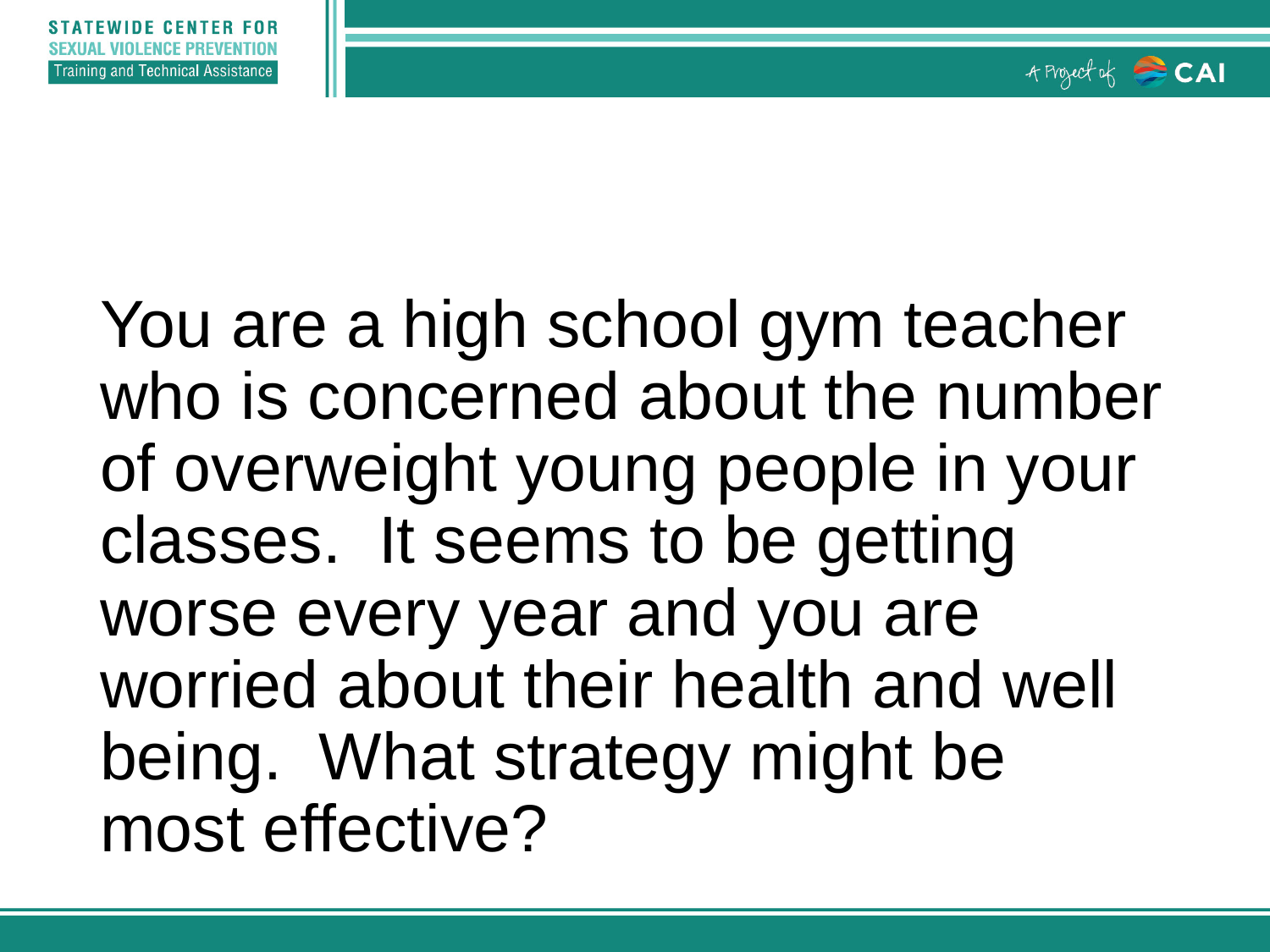

#
You are a high school gym teacher who is concerned about the number of overweight young people in your classes.  It seems to be getting worse every year and you are worried about their health and well being.  What strategy might be most effective?